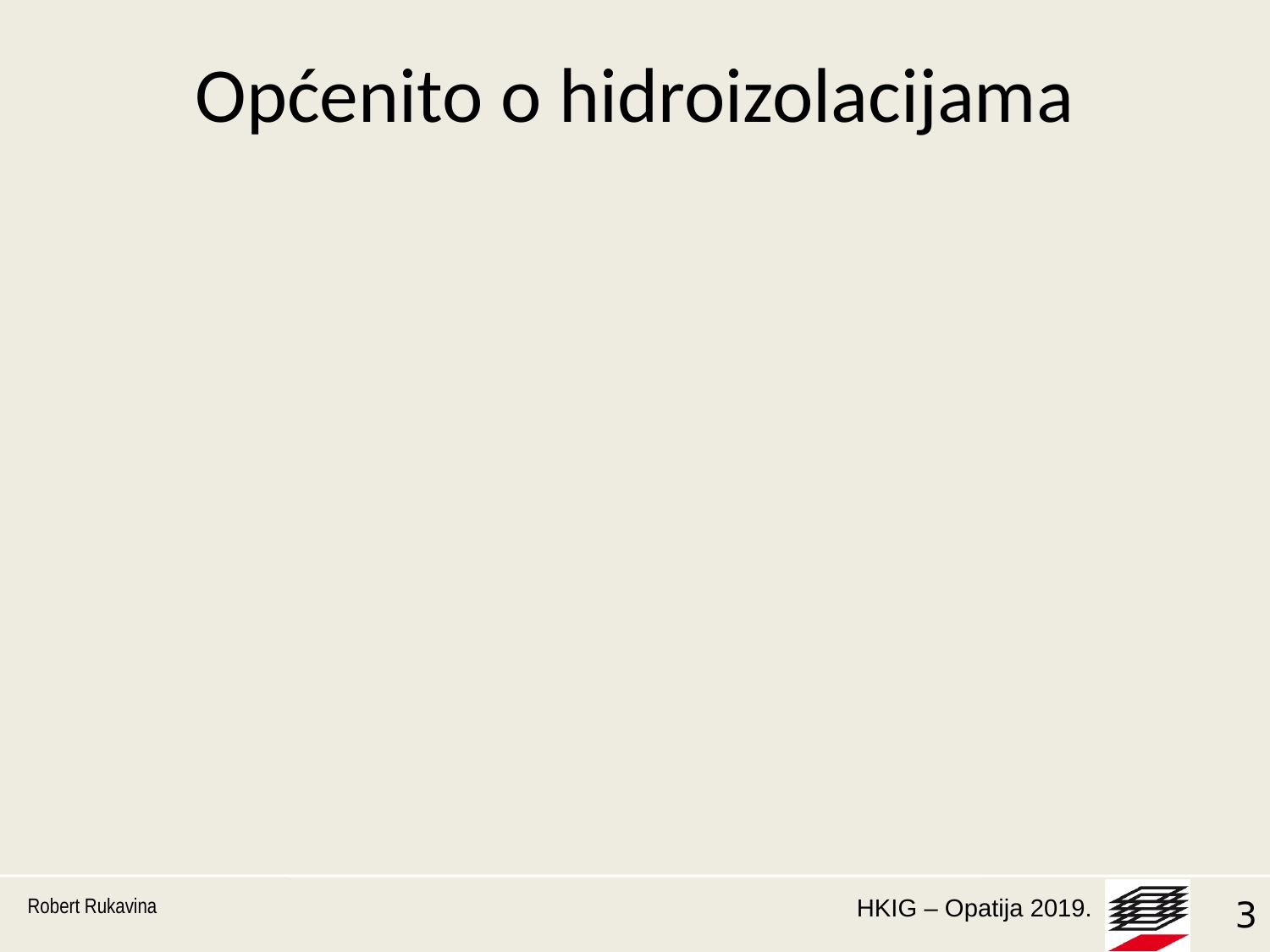

# Općenito o hidroizolacijama
Namjena 	materijal za oblogu i zaštitu

Pozicija ugradnje	temelji konstrukcije
	hidroizolacija protiv vode i vlage iz tla

	ravni i kosi krov
	hidroizolacija protiv oborina

Vrste materijala	sintetske hidroizolacijske trake
	bitumenske trake
	tekuće hidroizolacije i premazi

Robert Rukavina
3